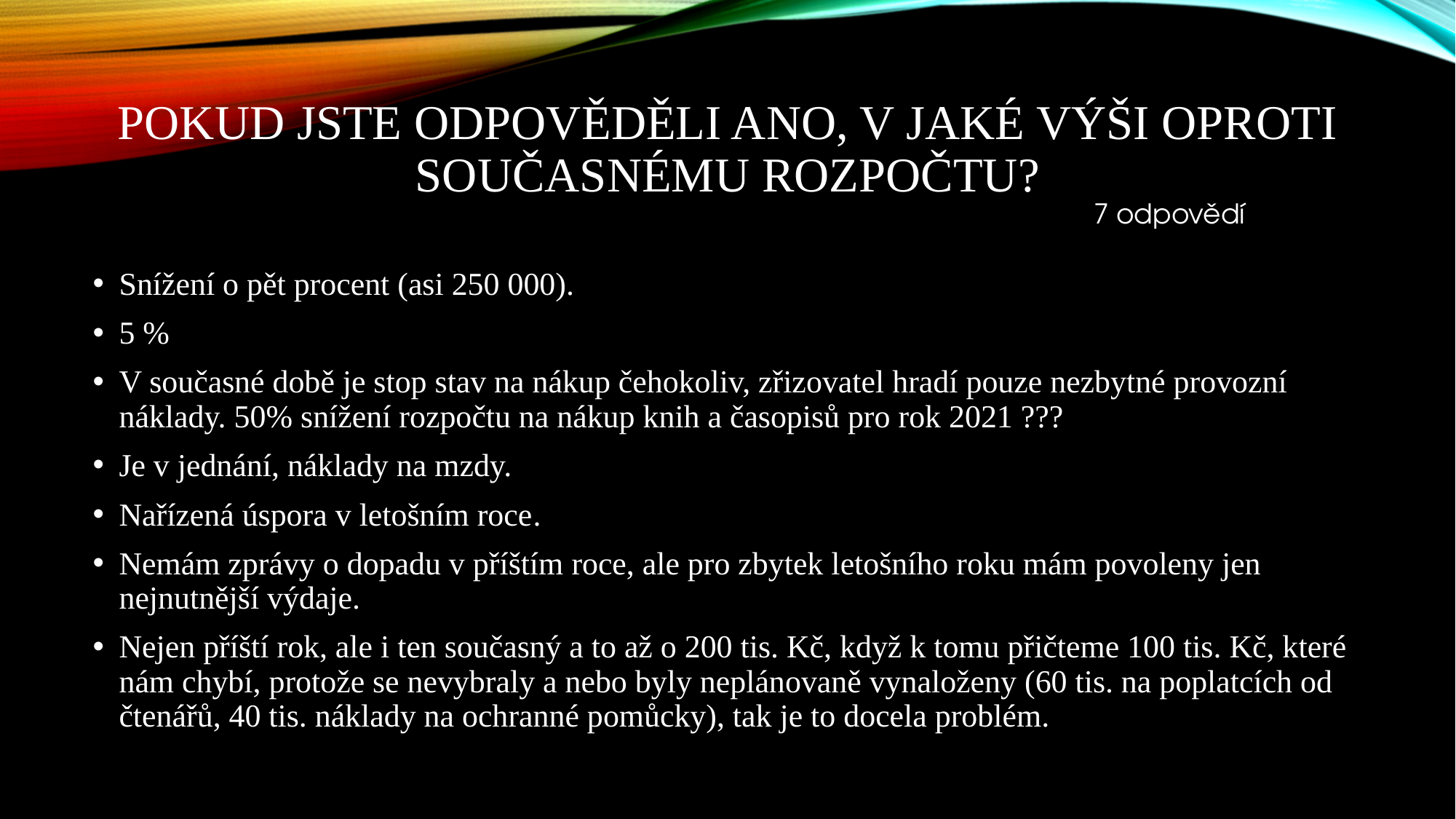

# Pokud jste odpověděli ano, v jaké výši oproti současnému rozpočtu?
7 odpovědí
Snížení o pět procent (asi 250 000).
5 %
V současné době je stop stav na nákup čehokoliv, zřizovatel hradí pouze nezbytné provozní náklady. 50% snížení rozpočtu na nákup knih a časopisů pro rok 2021 ???
Je v jednání, náklady na mzdy.
Nařízená úspora v letošním roce.
Nemám zprávy o dopadu v příštím roce, ale pro zbytek letošního roku mám povoleny jen nejnutnější výdaje.
Nejen příští rok, ale i ten současný a to až o 200 tis. Kč, když k tomu přičteme 100 tis. Kč, které nám chybí, protože se nevybraly a nebo byly neplánovaně vynaloženy (60 tis. na poplatcích od čtenářů, 40 tis. náklady na ochranné pomůcky), tak je to docela problém.